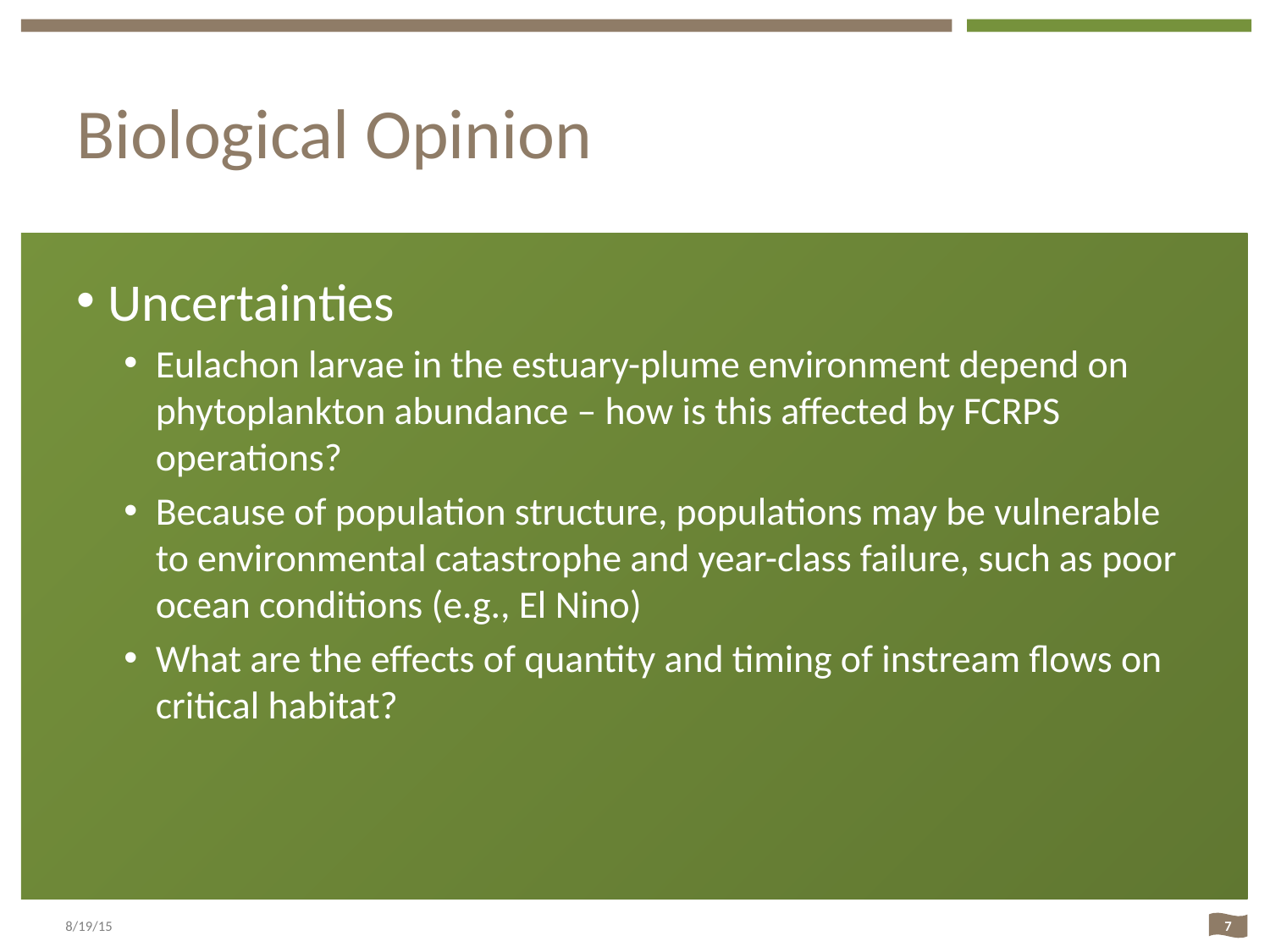

# Biological Opinion
Uncertainties
Eulachon larvae in the estuary-plume environment depend on phytoplankton abundance – how is this affected by FCRPS operations?
Because of population structure, populations may be vulnerable to environmental catastrophe and year-class failure, such as poor ocean conditions (e.g., El Nino)
What are the effects of quantity and timing of instream flows on critical habitat?
8/19/15